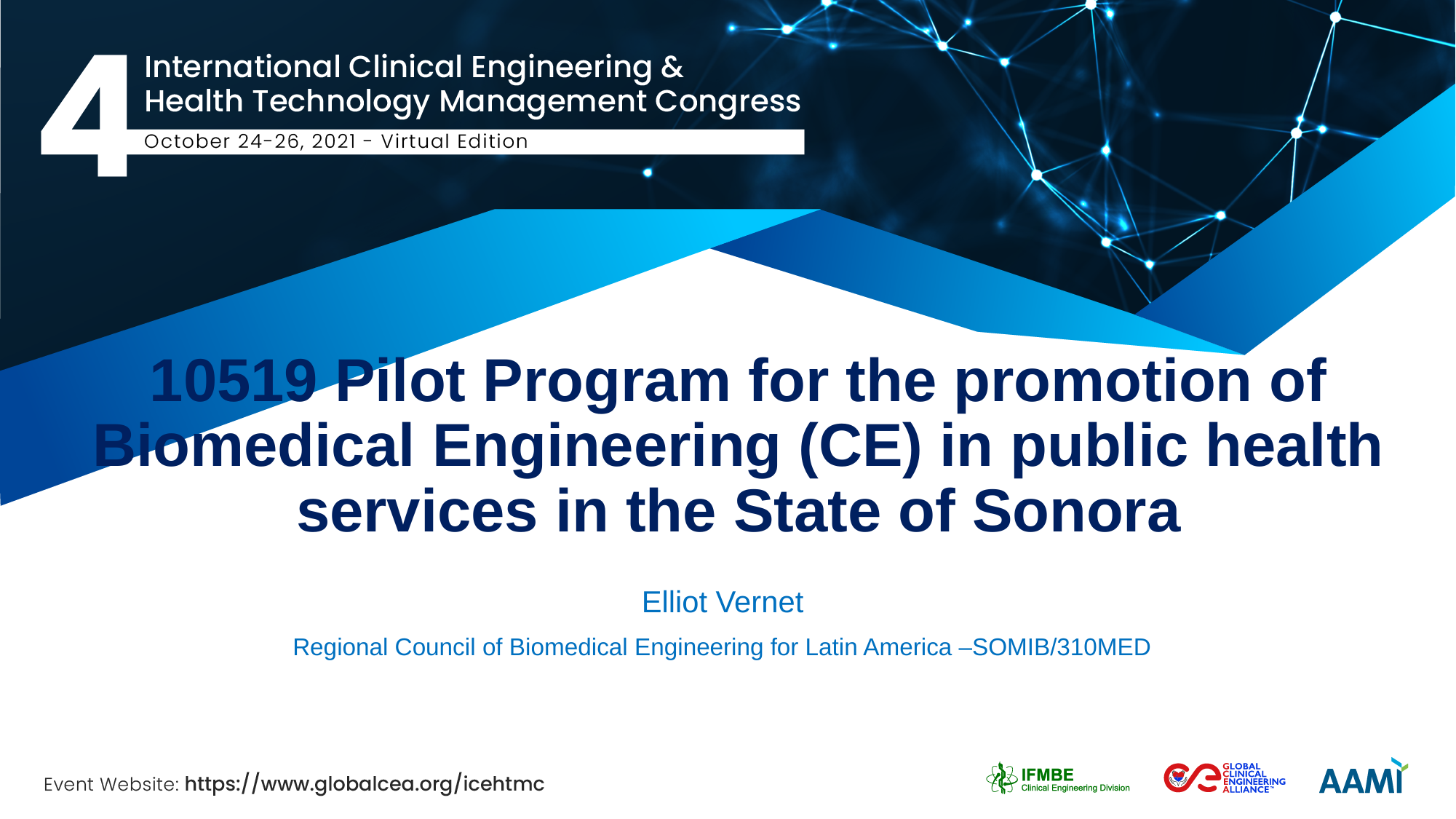

# 10519 Pilot Program for the promotion of Biomedical Engineering (CE) in public health services in the State of Sonora
Elliot Vernet
Regional Council of Biomedical Engineering for Latin America –SOMIB/310MED